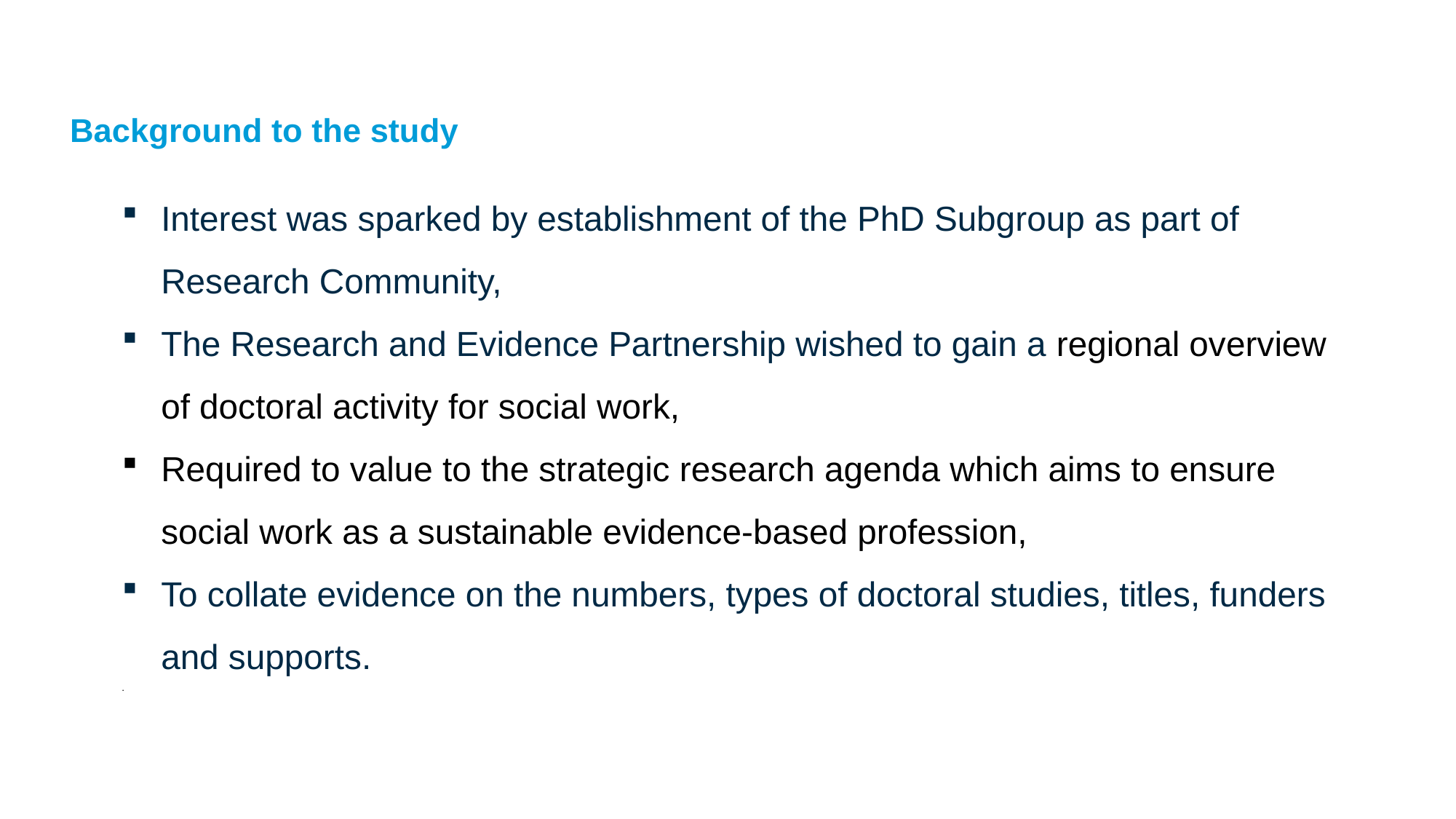

Background to the study

Interest was sparked by establishment of the PhD Subgroup as part of Research Community,
The Research and Evidence Partnership wished to gain a regional overview of doctoral activity for social work,
Required to value to the strategic research agenda which aims to ensure social work as a sustainable evidence-based profession,
To collate evidence on the numbers, types of doctoral studies, titles, funders and supports.
.